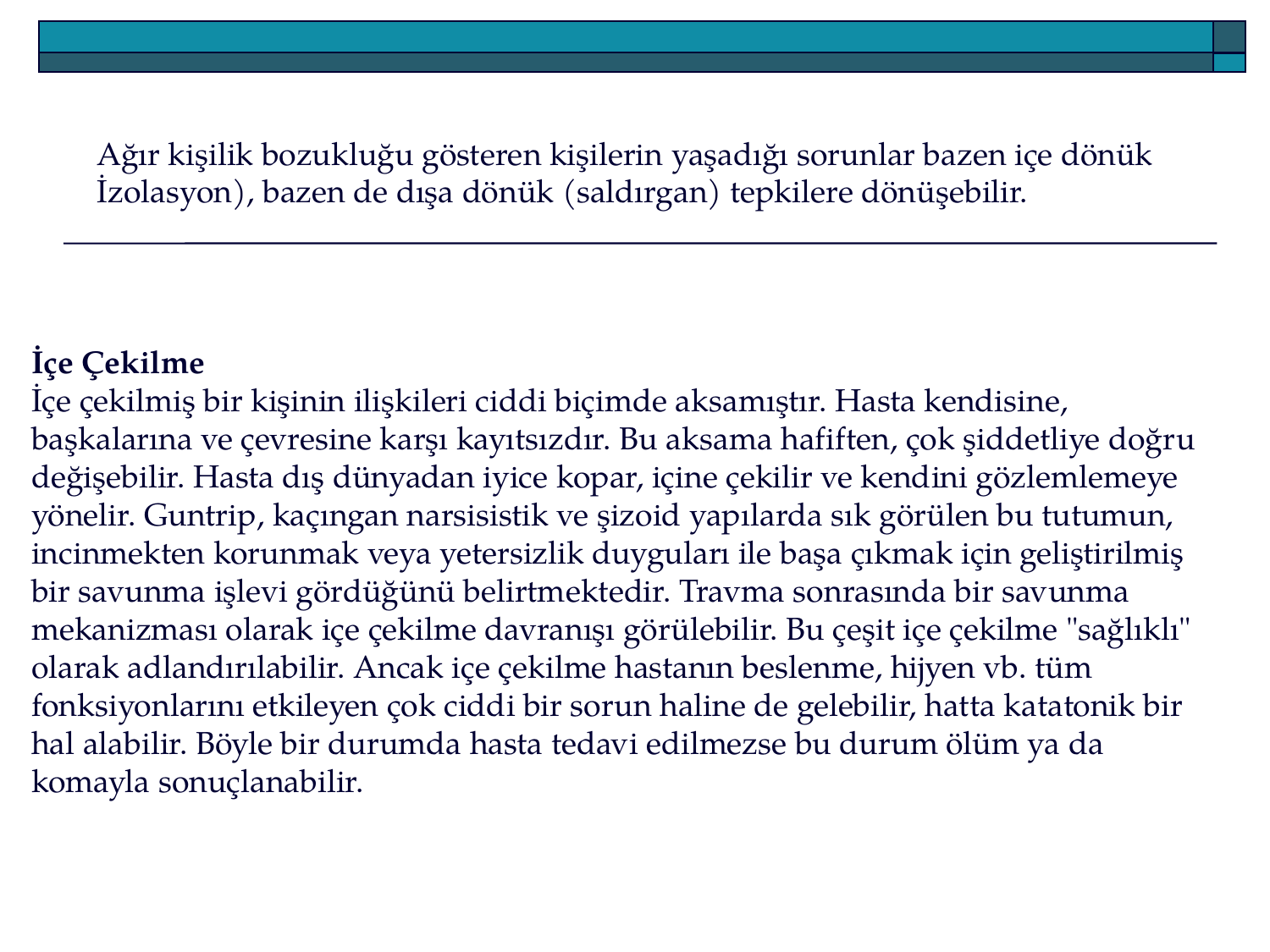

Ağır kişilik bozukluğu gösteren kişilerin yaşadığı sorunlar bazen içe dönük İzolasyon), bazen de dışa dönük (saldırgan) tepkilere dönüşebilir.
İçe Çekilme
İçe çekilmiş bir kişinin ilişkileri ciddi biçimde aksamıştır. Hasta kendisine, başkalarına ve çevresine karşı kayıtsızdır. Bu aksama hafiften, çok şiddetliye doğru değişebilir. Hasta dış dünyadan iyice kopar, içine çekilir ve kendini gözlemlemeye yönelir. Guntrip, kaçıngan narsisistik ve şizoid yapılarda sık görülen bu tutumun, incinmekten korunmak veya yetersizlik duyguları ile başa çıkmak için geliştirilmiş bir savunma işlevi gördüğünü belirtmektedir. Travma sonrasında bir savunma mekanizması olarak içe çekilme davranışı görülebilir. Bu çeşit içe çekilme "sağlıklı" olarak adlandırılabilir. Ancak içe çekilme hastanın beslenme, hijyen vb. tüm fonksiyonlarını etkileyen çok ciddi bir sorun haline de gelebilir, hatta katatonik bir hal alabilir. Böyle bir durumda hasta tedavi edilmezse bu durum ölüm ya da komayla sonuçlanabilir.